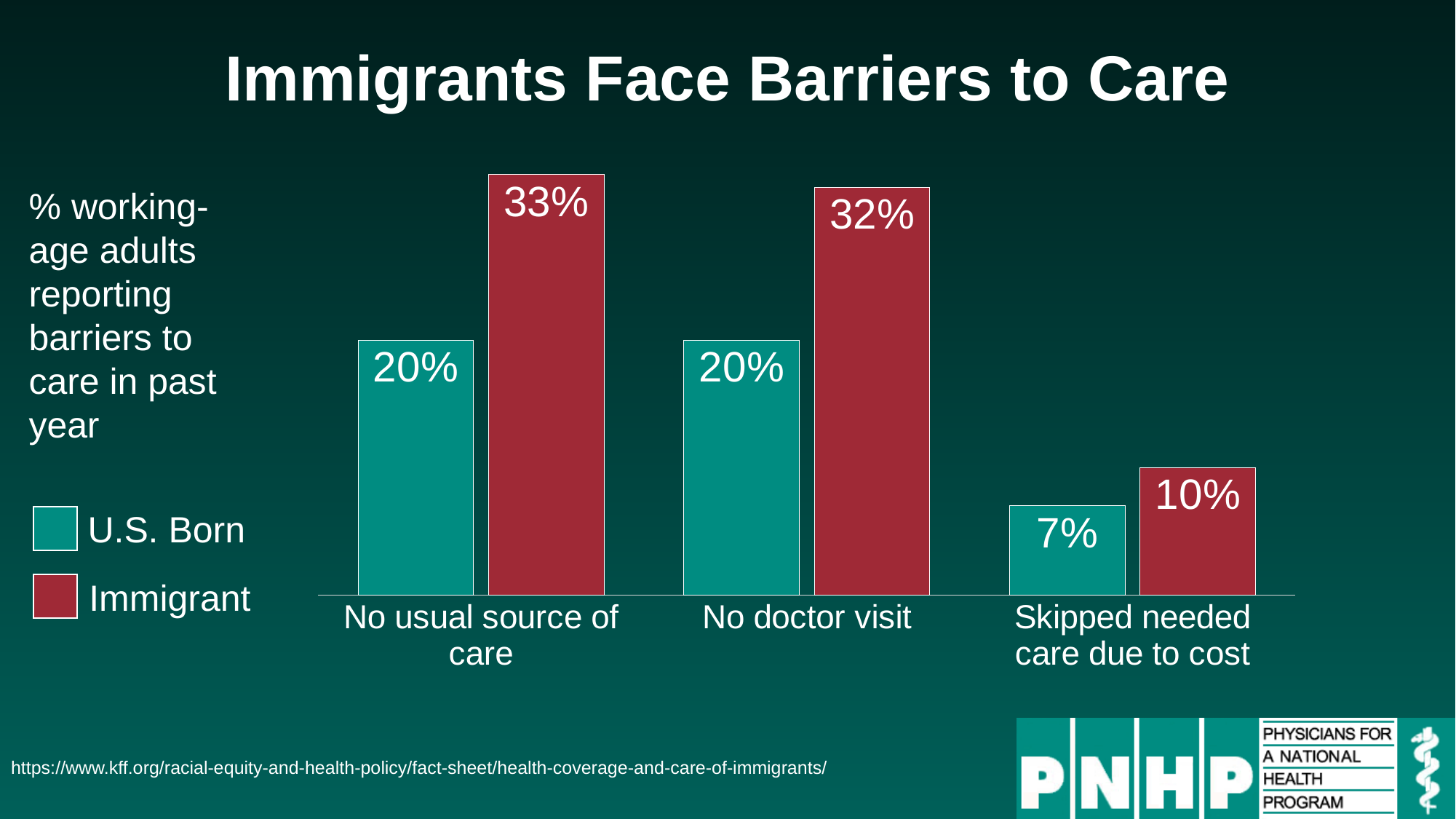

# Immigrants Face Barriers to Care

### Chart

| Category | Citizen | Non-Citizen |
|---|---|---|
| No usual source of care | 0.2 | 0.33 |
| No doctor visit | 0.2 | 0.32 |
| Skipped needed care due to cost | 0.07 | 0.1 |
% working-age adults reporting barriers to care in past year
U.S. Born

Immigrant

https://www.kff.org/racial-equity-and-health-policy/fact-sheet/health-coverage-and-care-of-immigrants/